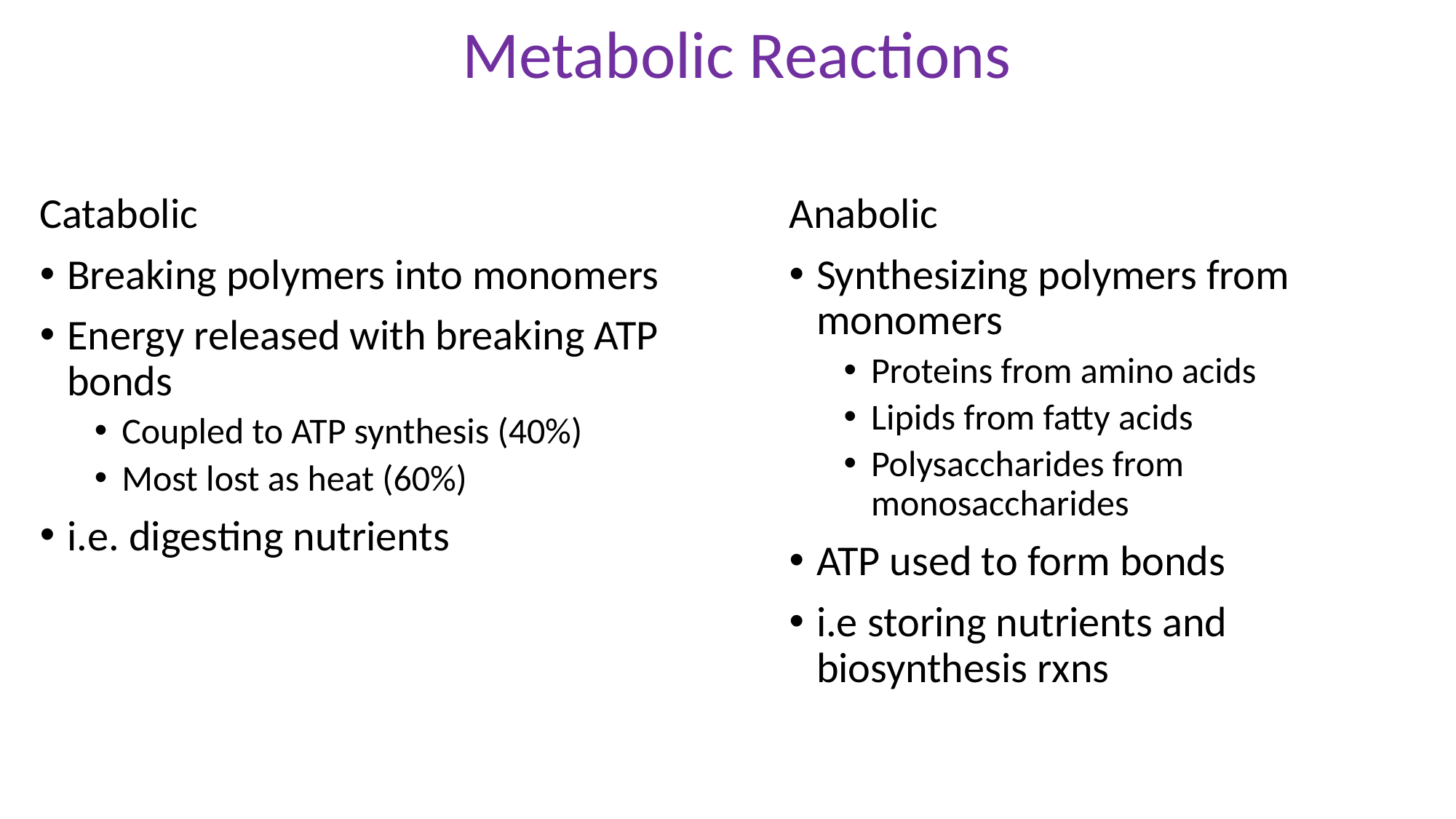

# Metabolic Reactions
Catabolic
Breaking polymers into monomers
Energy released with breaking ATP bonds
Coupled to ATP synthesis (40%)
Most lost as heat (60%)
i.e. digesting nutrients

Anabolic
Synthesizing polymers from monomers
Proteins from amino acids
Lipids from fatty acids
Polysaccharides from monosaccharides
ATP used to form bonds
i.e storing nutrients and biosynthesis rxns